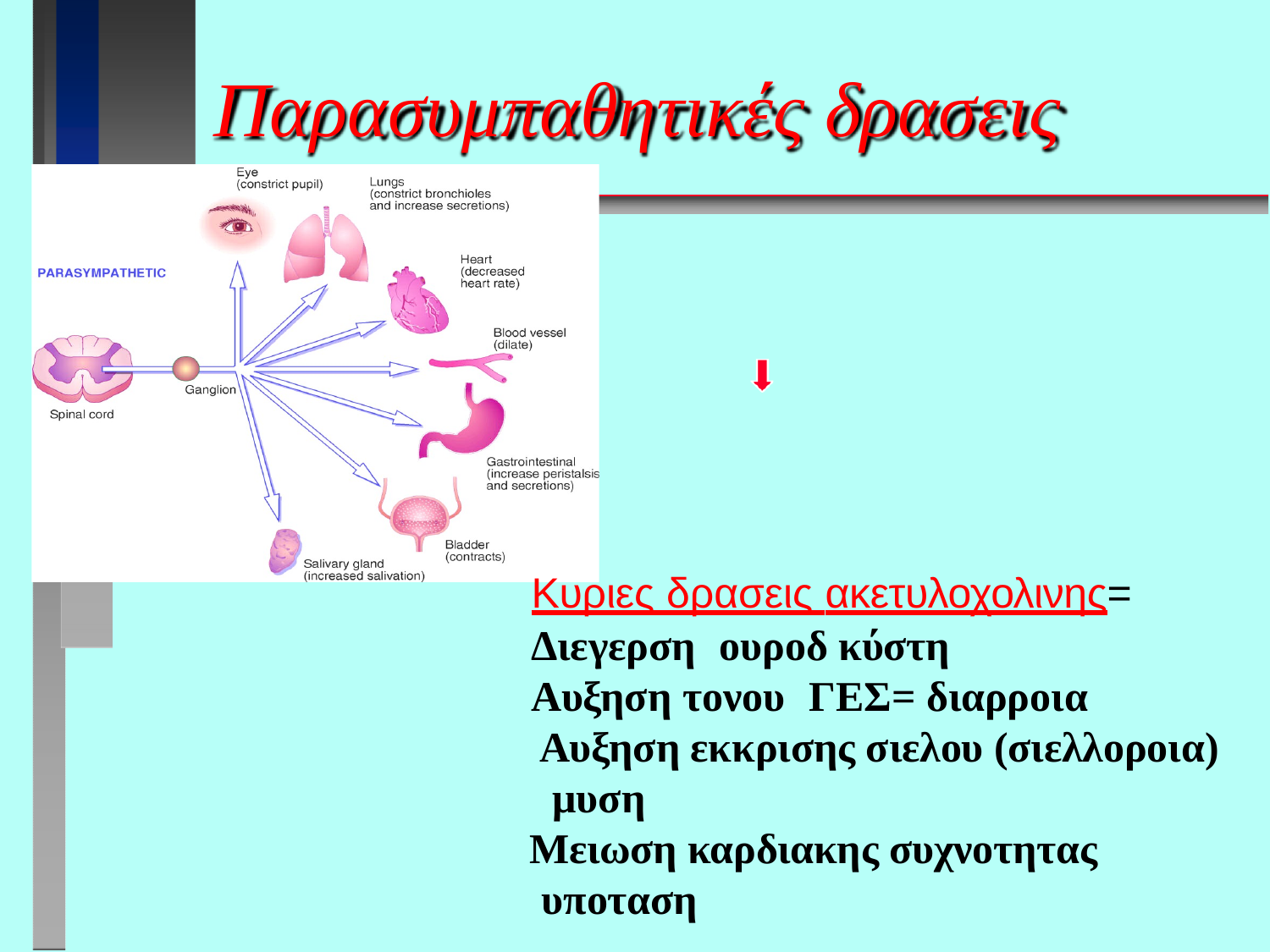

# Παρασυμπαθητικές δρασεις

Κυριες δρασεις ακετυλοχολινης=
Διεγερση	ουροδ κύστη  Αυξηση τονου	ΓΕΣ= διαρροια
Αυξηση εκκρισης σιελου (σιελλοροια)  μυση
Μειωση καρδιακης συχνοτητας  υποταση